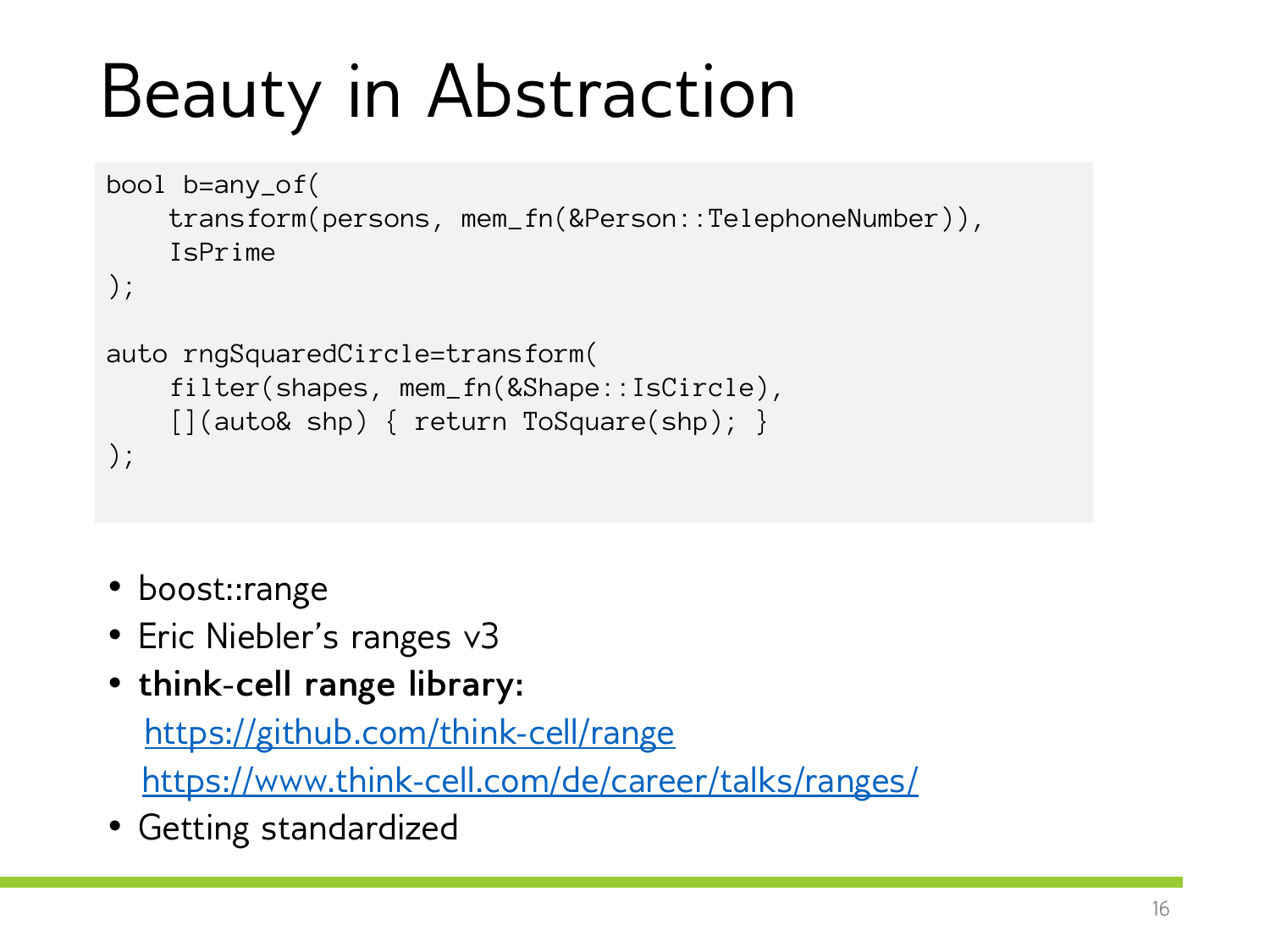

# Beauty in Abstraction
bool b=any_of(
    transform(persons, mem_fn(&Person::TelephoneNumber)),
    IsPrime
);

auto rngSquaredCircle=transform(
    filter(shapes, mem_fn(&Shape::IsCircle),
    [](auto& shp) { return ToSquare(shp); }
);

boost::range
Eric Niebler’s ranges v3
think-cell range library:
   https://github.com/think-cell/range
   https://www.think-cell.com/de/career/talks/ranges/
Getting standardized
16